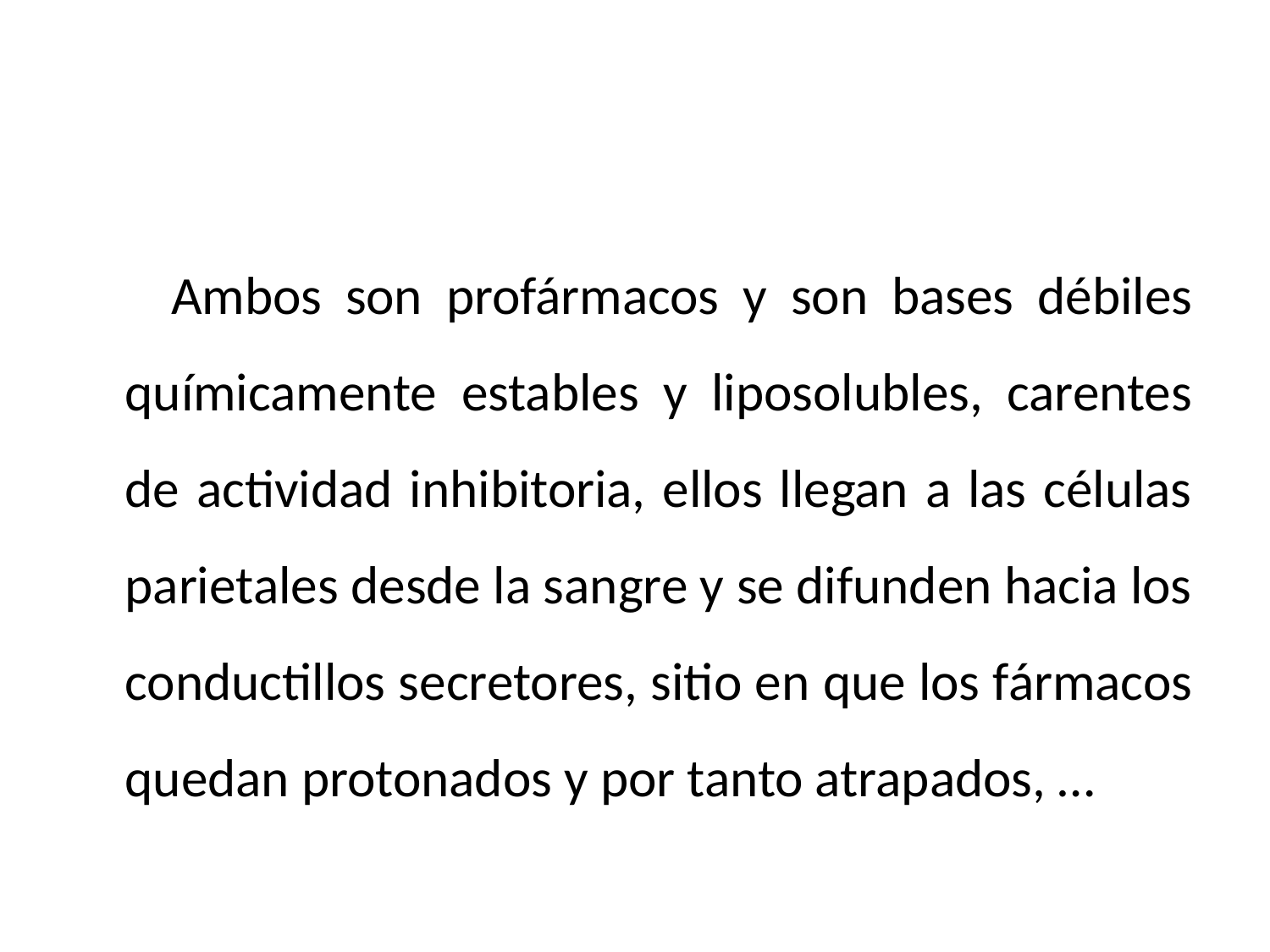

#
    Ambos son profármacos y son bases débiles químicamente estables y liposolubles, carentes de actividad inhibitoria, ellos llegan a las células parietales desde la sangre y se difunden hacia los conductillos secretores, sitio en que los fármacos quedan protonados y por tanto atrapados, …